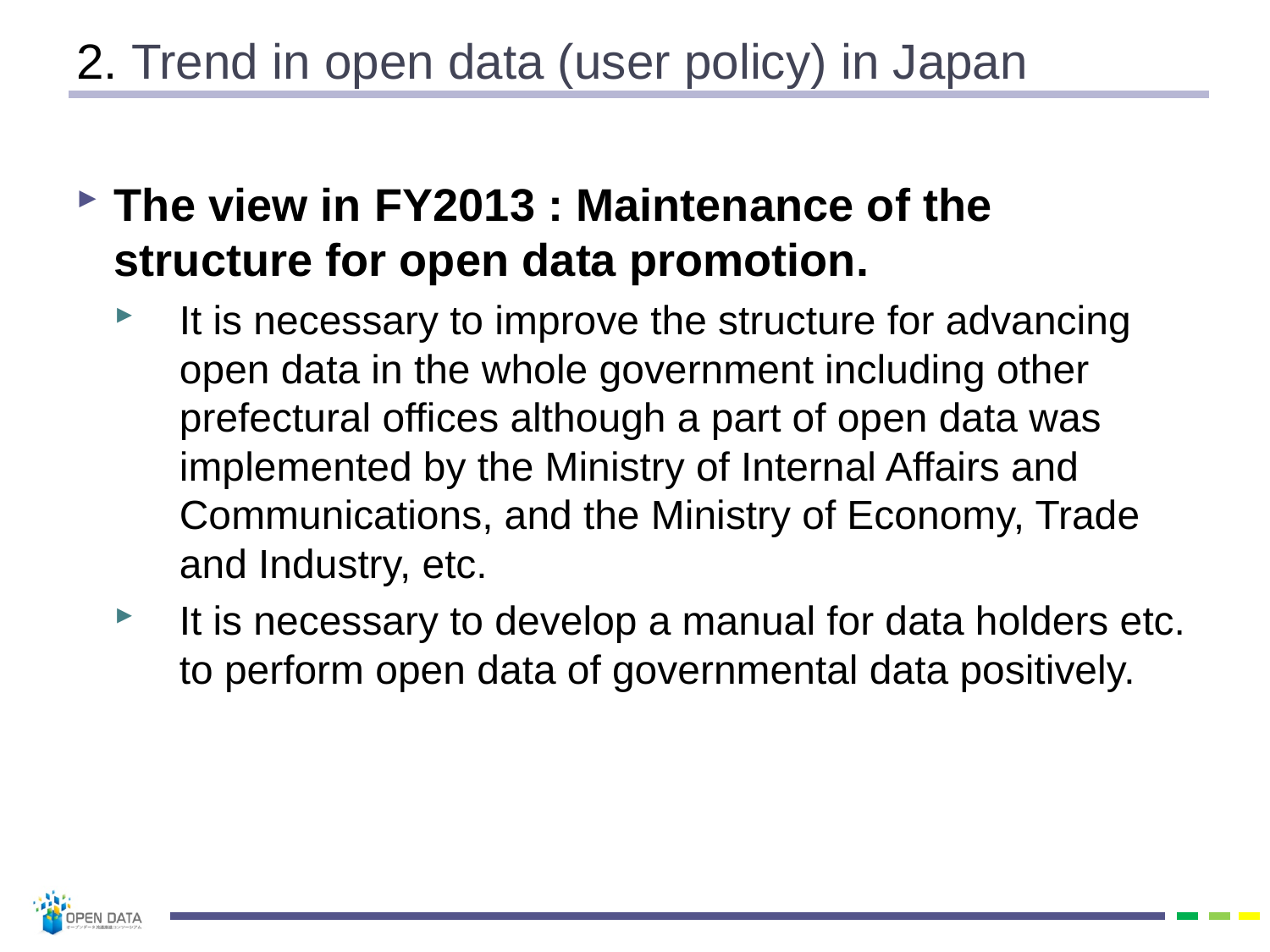

The view in FY2013 : Maintenance of the structure for open data promotion.
It is necessary to improve the structure for advancing open data in the whole government including other prefectural offices although a part of open data was implemented by the Ministry of Internal Affairs and Communications, and the Ministry of Economy, Trade and Industry, etc.
It is necessary to develop a manual for data holders etc. to perform open data of governmental data positively.
2. Trend in open data (user policy) in Japan